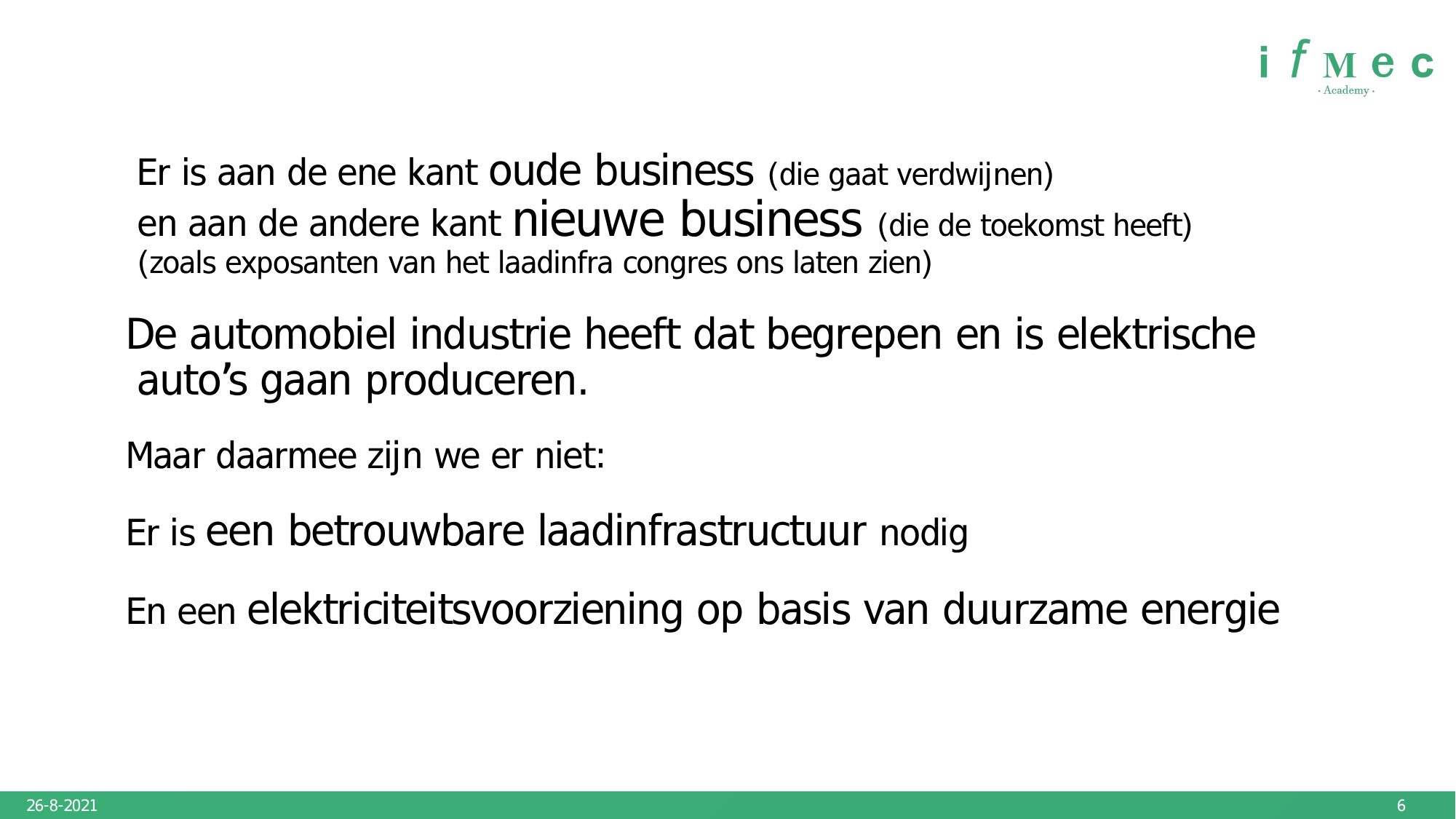

#
 Er is aan de ene kant oude business (die gaat verdwijnen)
en aan de andere kant nieuwe business (die de toekomst heeft)
(zoals exposanten van het laadinfra congres ons laten zien)

De automobiel industrie heeft dat begrepen en is elektrische auto’s gaan produceren.

Maar daarmee zijn we er niet:

Er is een betrouwbare laadinfrastructuur nodig

En een elektriciteitsvoorziening op basis van duurzame energie

6
26-8-2021